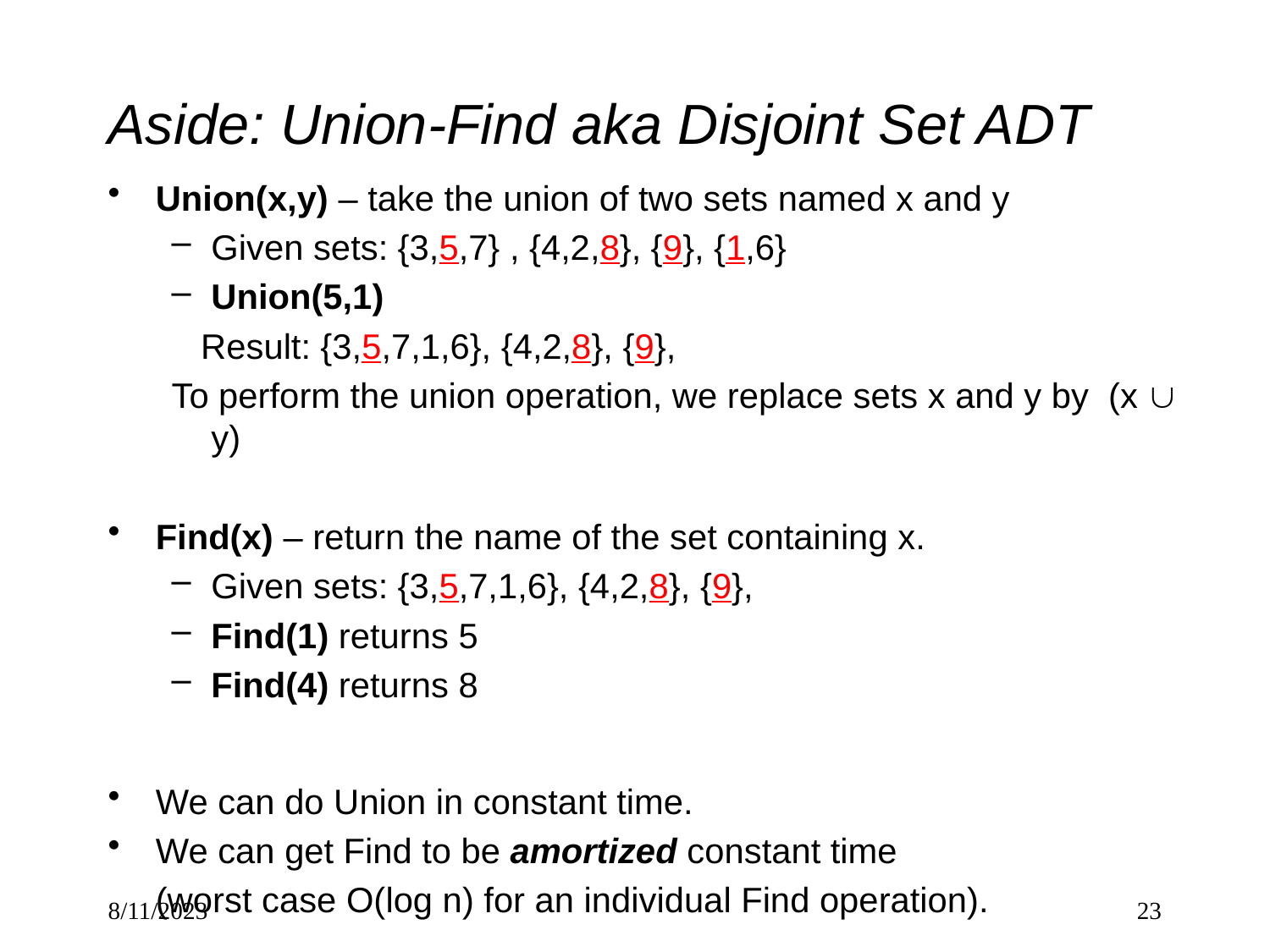

# Aside: Union-Find aka Disjoint Set ADT
Union(x,y) – take the union of two sets named x and y
Given sets: {3,5,7} , {4,2,8}, {9}, {1,6}
Union(5,1)
   Result: {3,5,7,1,6}, {4,2,8}, {9},
To perform the union operation, we replace sets x and y by  (x ∪ y)

Find(x) – return the name of the set containing x.
Given sets: {3,5,7,1,6}, {4,2,8}, {9},
Find(1) returns 5
Find(4) returns 8

We can do Union in constant time.
We can get Find to be amortized constant time
	(worst case O(log n) for an individual Find operation).

8/11/2023
23